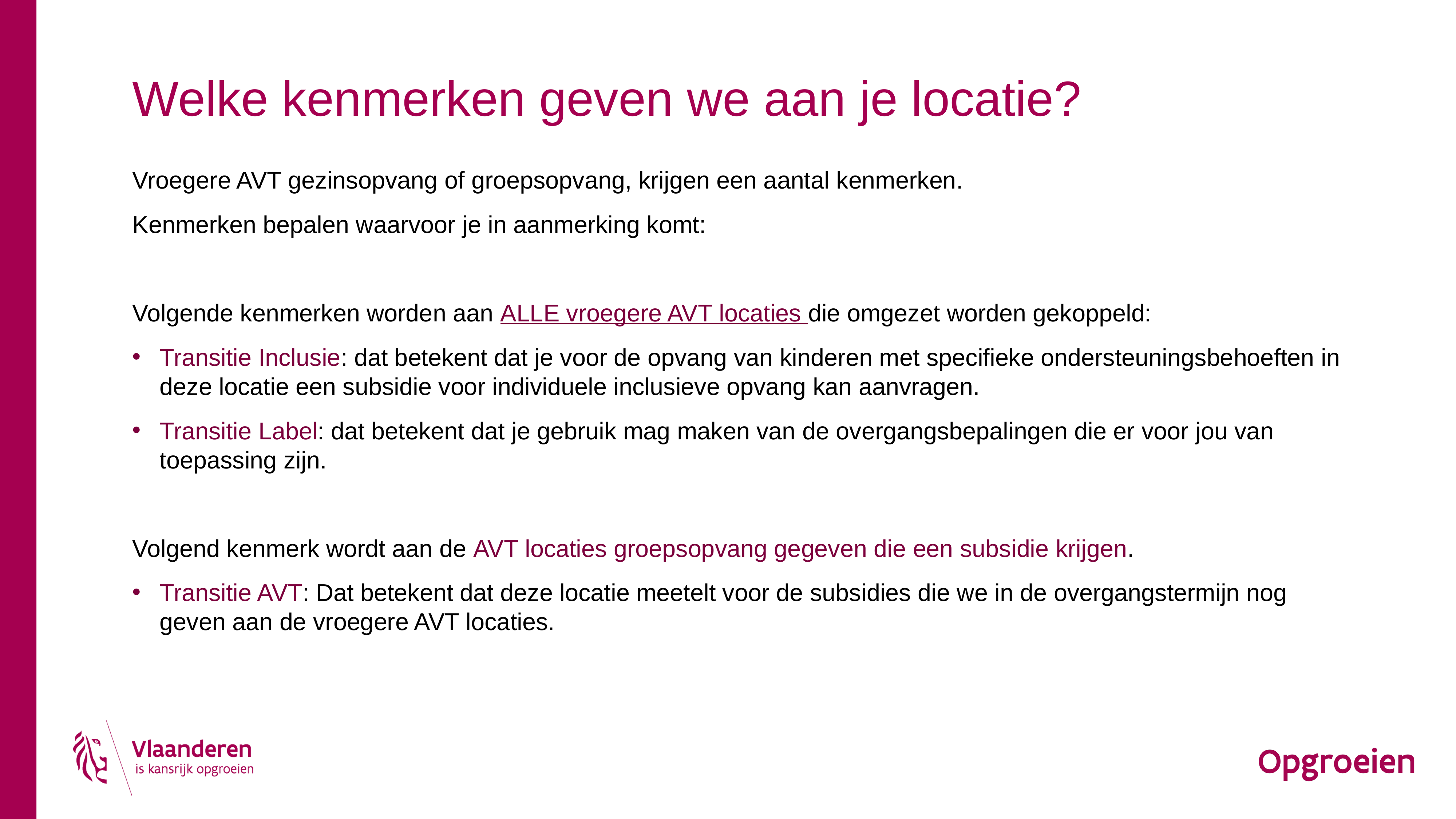

# Welke kenmerken geven we aan je locatie?
Vroegere AVT gezinsopvang of groepsopvang, krijgen een aantal kenmerken.
Kenmerken bepalen waarvoor je in aanmerking komt:

Volgende kenmerken worden aan ALLE vroegere AVT locaties die omgezet worden gekoppeld:
Transitie Inclusie: dat betekent dat je voor de opvang van kinderen met specifieke ondersteuningsbehoeften in deze locatie een subsidie voor individuele inclusieve opvang kan aanvragen.
Transitie Label: dat betekent dat je gebruik mag maken van de overgangsbepalingen die er voor jou van toepassing zijn.

Volgend kenmerk wordt aan de AVT locaties groepsopvang gegeven die een subsidie krijgen.
Transitie AVT: Dat betekent dat deze locatie meetelt voor de subsidies die we in de overgangstermijn nog geven aan de vroegere AVT locaties.